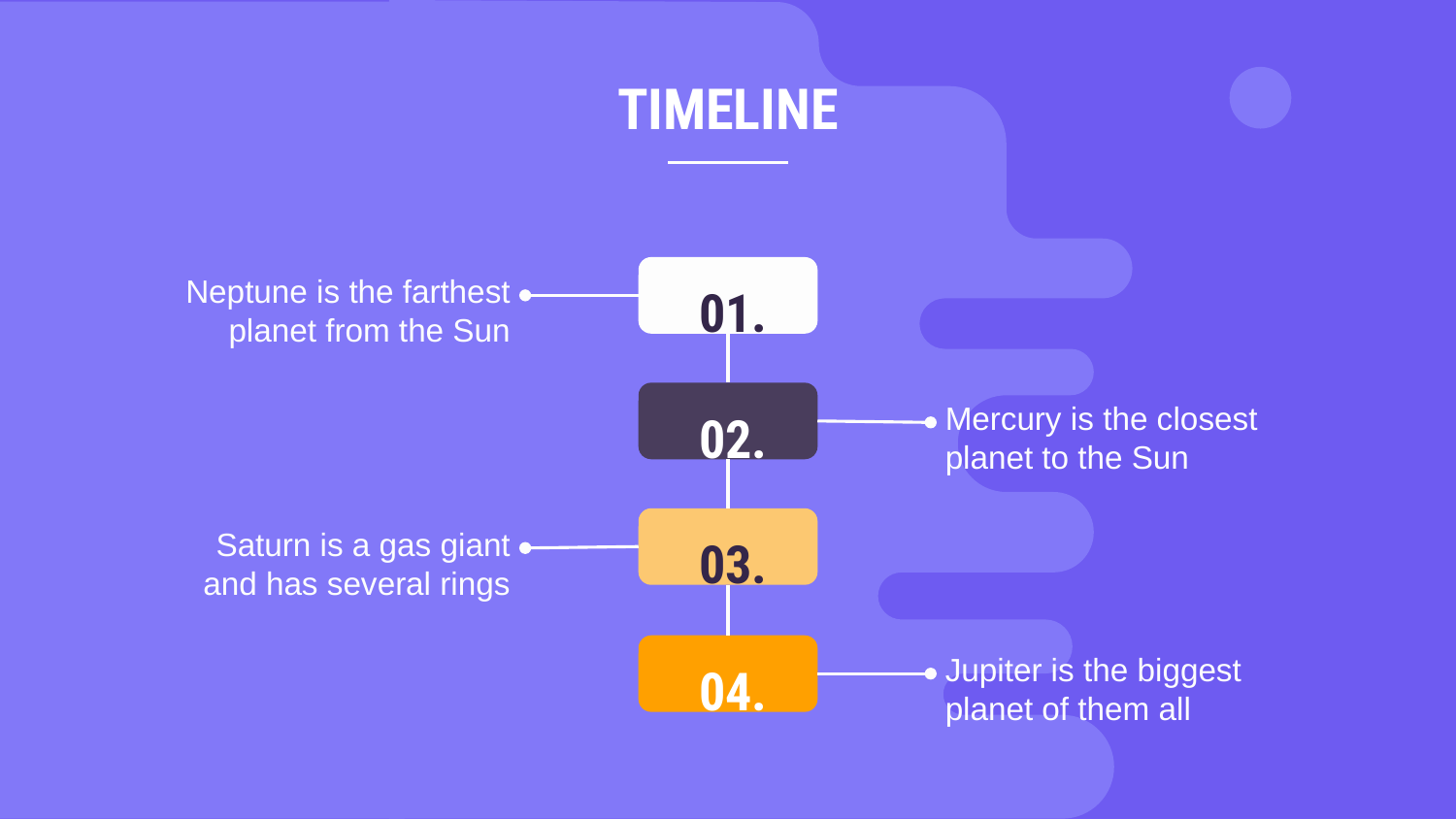

# TIMELINE
Neptune is the farthest planet from the Sun

01.
Mercury is the closest planet to the Sun

02.
Saturn is a gas giant and has several rings

03.
Jupiter is the biggest planet of them all

04.